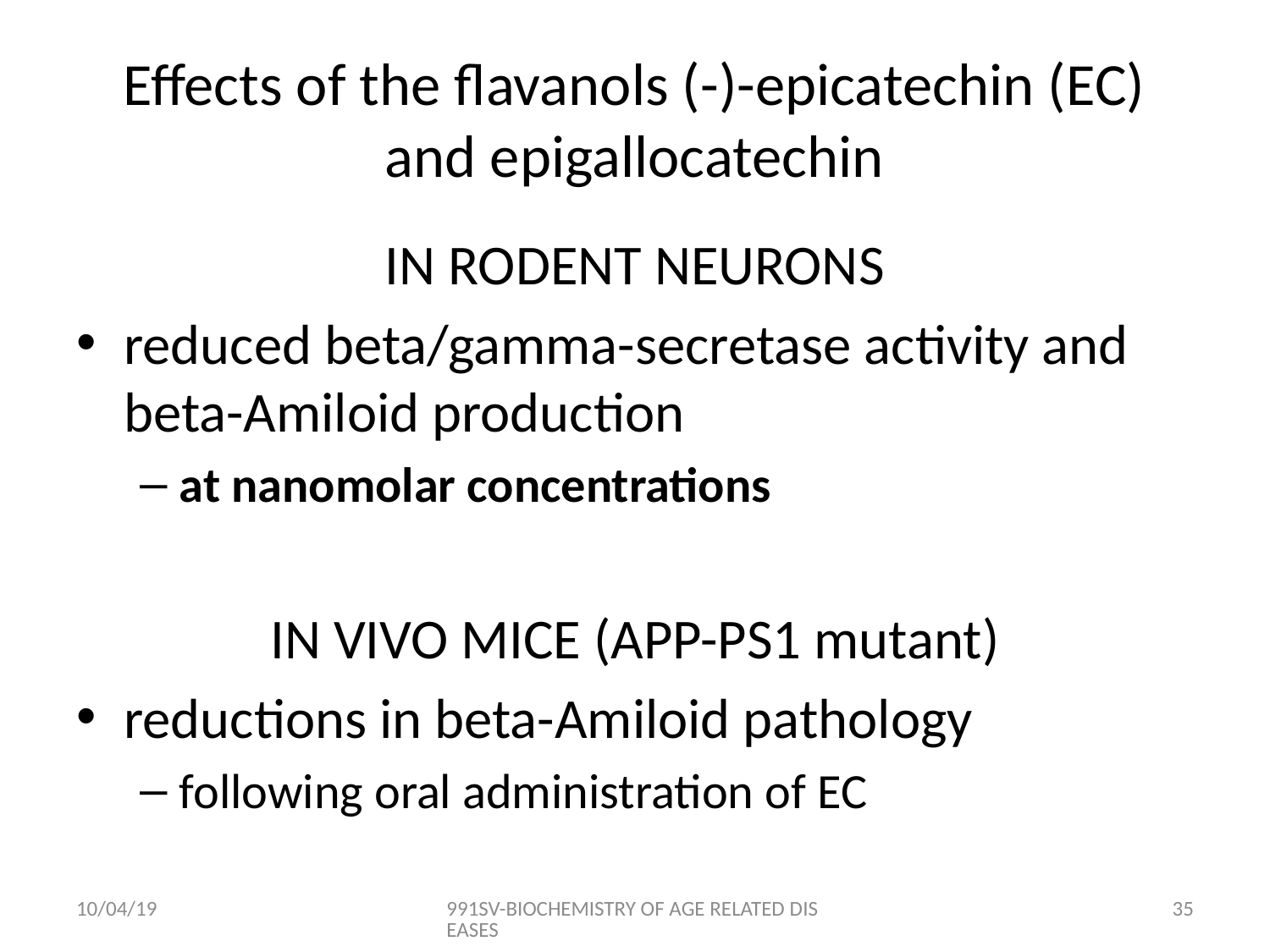

# Effects of the flavanols (-)-epicatechin (EC) and epigallocatechin
IN RODENT NEURONS
reduced beta/gamma-secretase activity and beta-Amiloid production
at nanomolar concentrations

IN VIVO MICE (APP-PS1 mutant)
reductions in beta-Amiloid pathology
following oral administration of EC
10/04/19
991SV-BIOCHEMISTRY OF AGE RELATED DISEASES
35